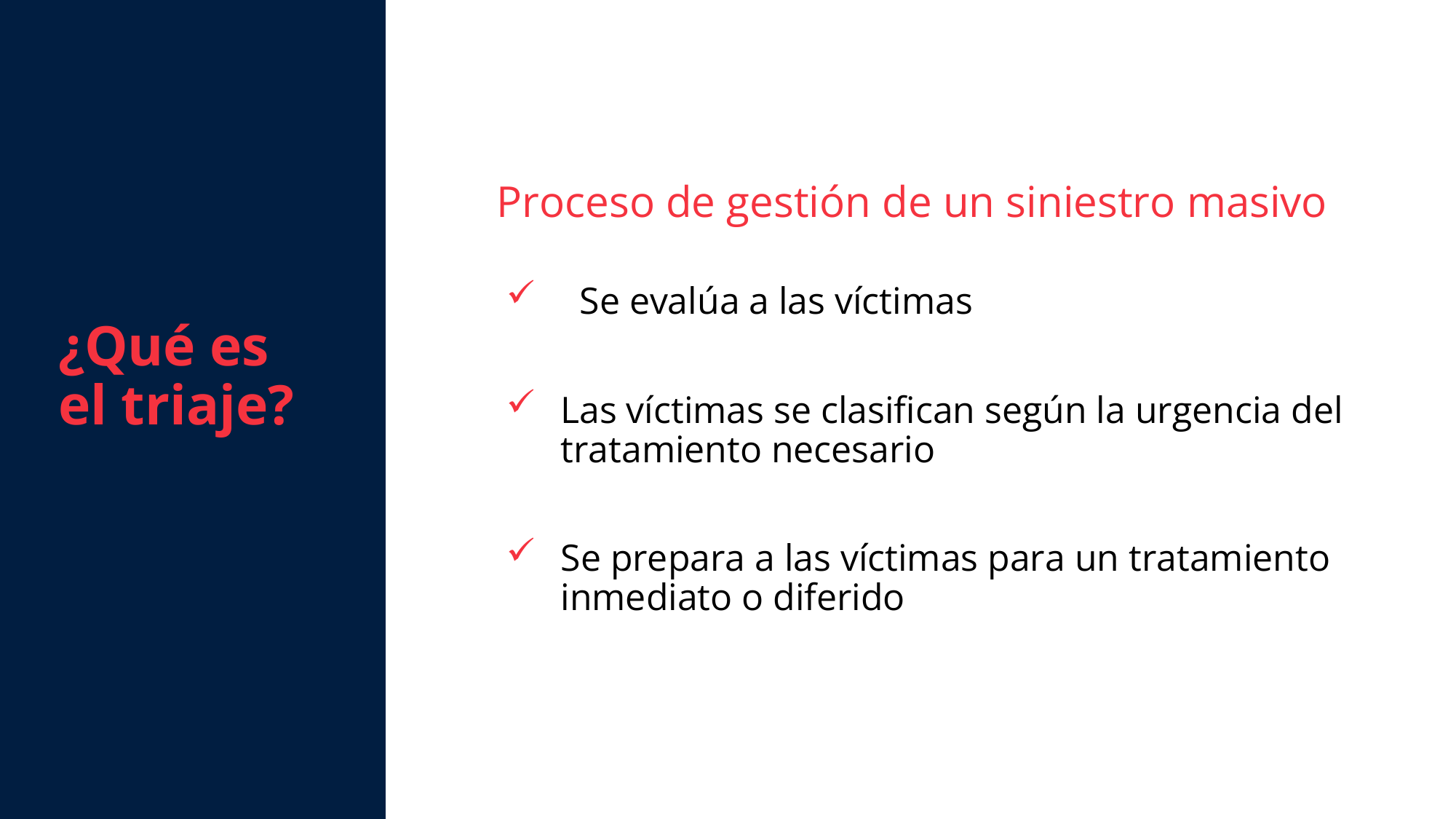

¿Qué es el triaje?
Proceso de gestión de un siniestro masivo

  Se evalúa a las víctimas

Las víctimas se clasifican según la urgencia del tratamiento necesario

Se prepara a las víctimas para un tratamiento inmediato o diferido